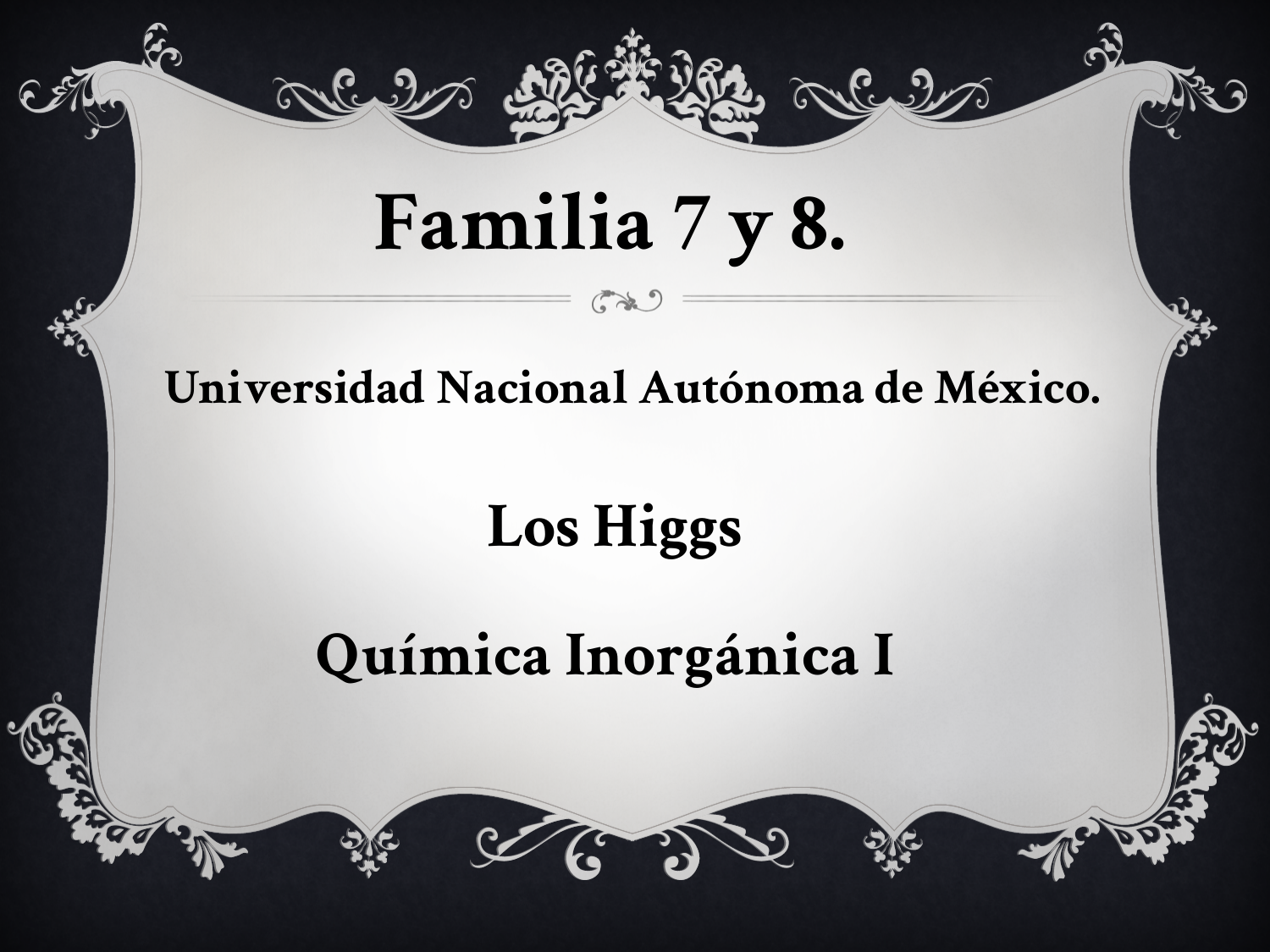

Familia 7 y 8.
Universidad Nacional Autónoma de México.
Los Higgs
Química Inorgánica I